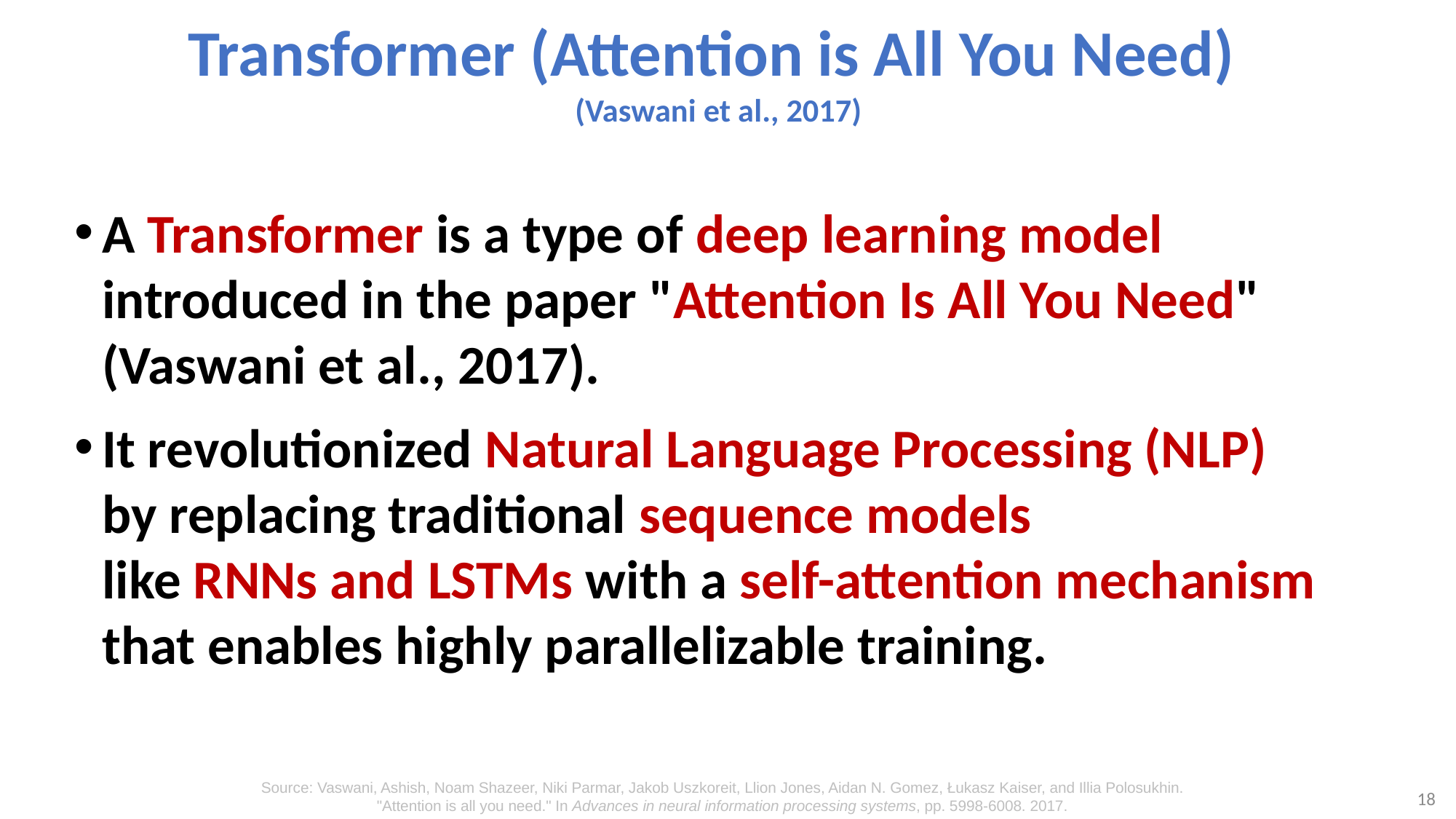

# Transformer (Attention is All You Need) (Vaswani et al., 2017)
A Transformer is a type of deep learning model introduced in the paper "Attention Is All You Need" (Vaswani et al., 2017).
It revolutionized Natural Language Processing (NLP)
by replacing traditional sequence models
like RNNs and LSTMs with a self-attention mechanism that enables highly parallelizable training.
Source: Vaswani, Ashish, Noam Shazeer, Niki Parmar, Jakob Uszkoreit, Llion Jones, Aidan N. Gomez, Łukasz Kaiser, and Illia Polosukhin. "Attention is all you need." In Advances in neural information processing systems, pp. 5998-6008. 2017.
18